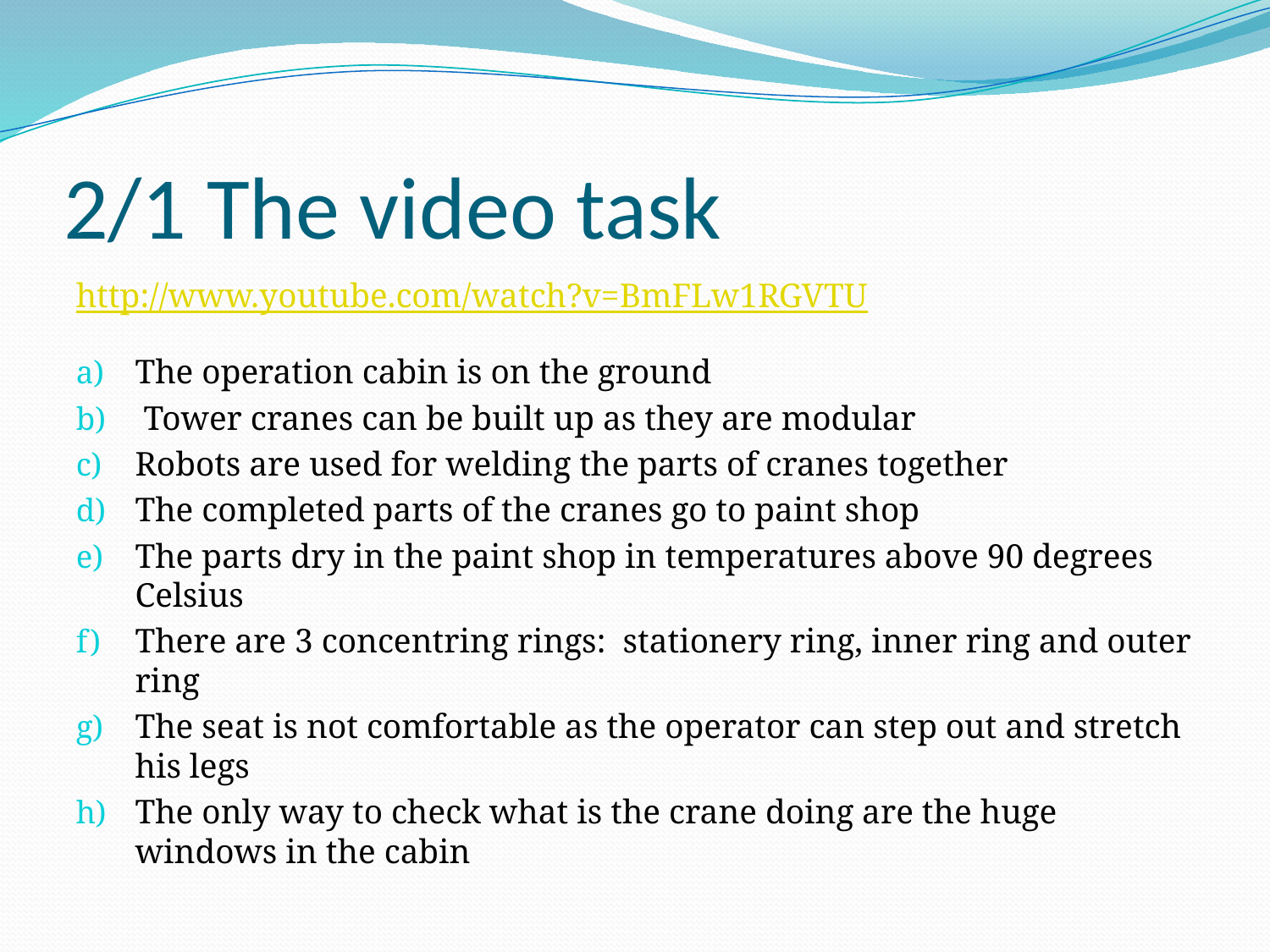

# 2/1 The video task
http://www.youtube.com/watch?v=BmFLw1RGVTU

The operation cabin is on the ground
 Tower cranes can be built up as they are modular
Robots are used for welding the parts of cranes together
The completed parts of the cranes go to paint shop
The parts dry in the paint shop in temperatures above 90 degrees Celsius
There are 3 concentring rings:  stationery ring, inner ring and outer ring
The seat is not comfortable as the operator can step out and stretch his legs
The only way to check what is the crane doing are the huge windows in the cabin